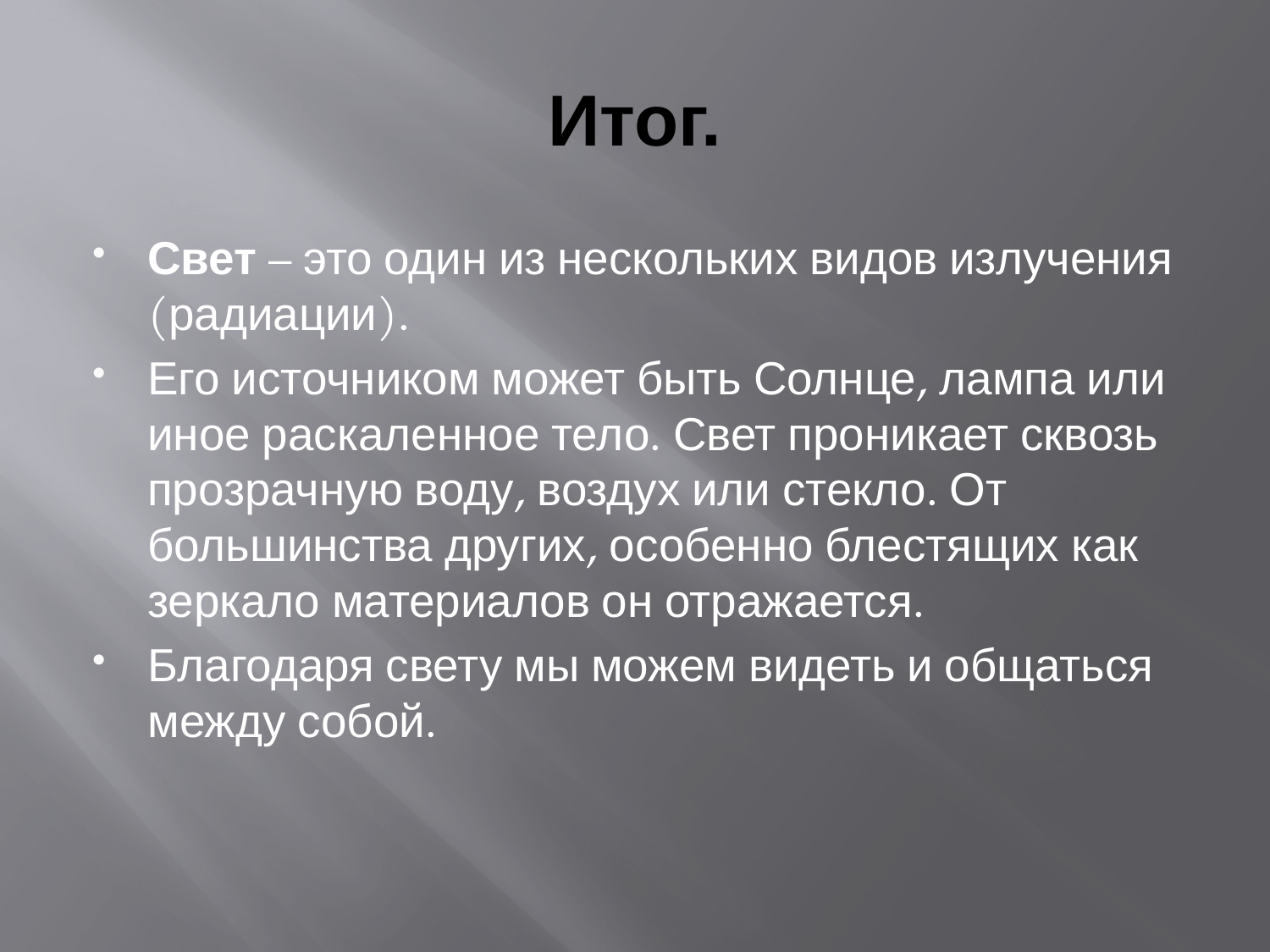

# Итог.
Свет – это один из нескольких видов излучения (радиации).
Его источником может быть Солнце, лампа или иное раскаленное тело. Свет проникает сквозь прозрачную воду, воздух или стекло. От большинства других, особенно блестящих как зеркало материалов он отражается.
Благодаря свету мы можем видеть и общаться между собой.